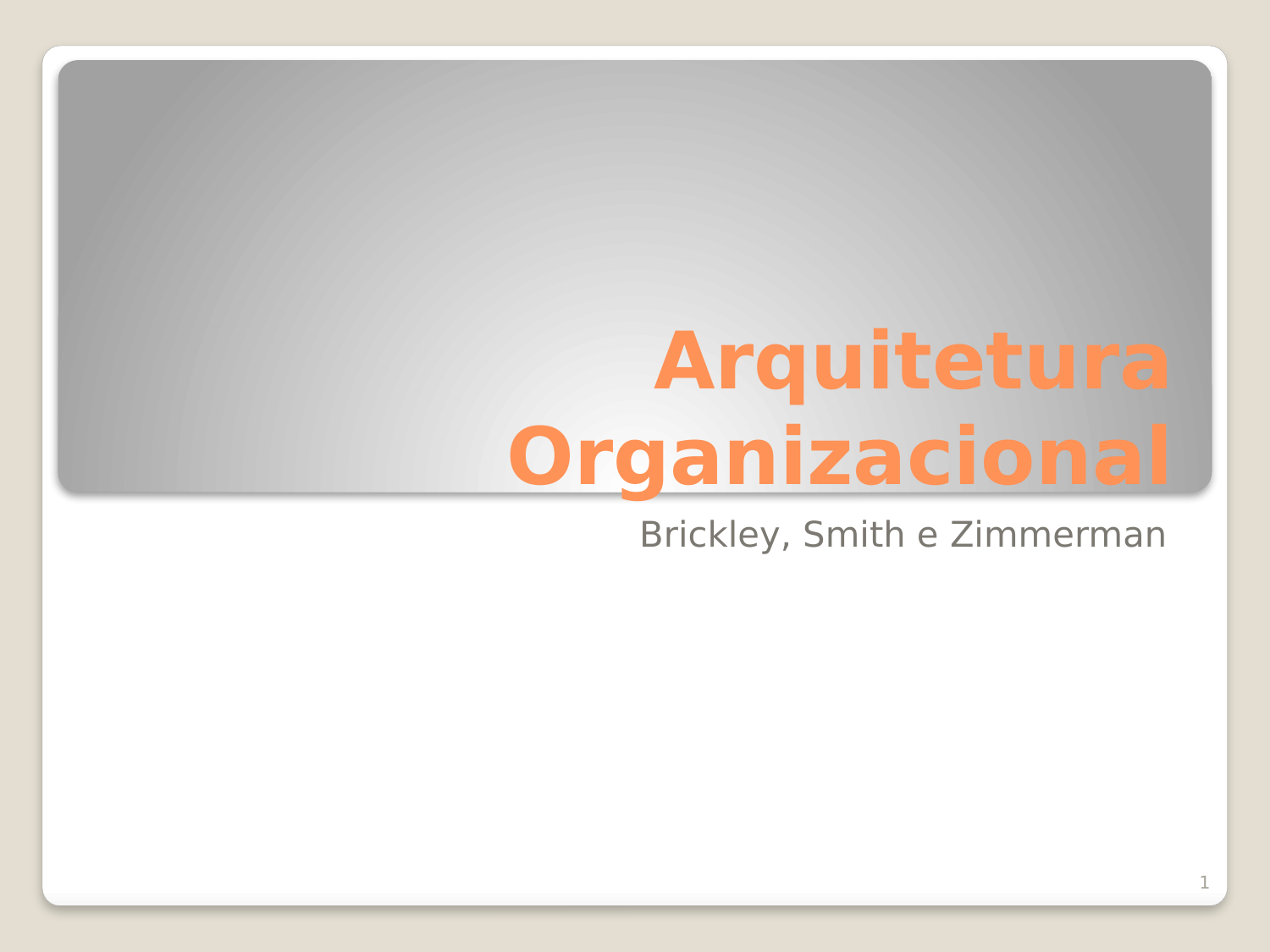

# Arquitetura Organizacional
Brickley, Smith e Zimmerman
1